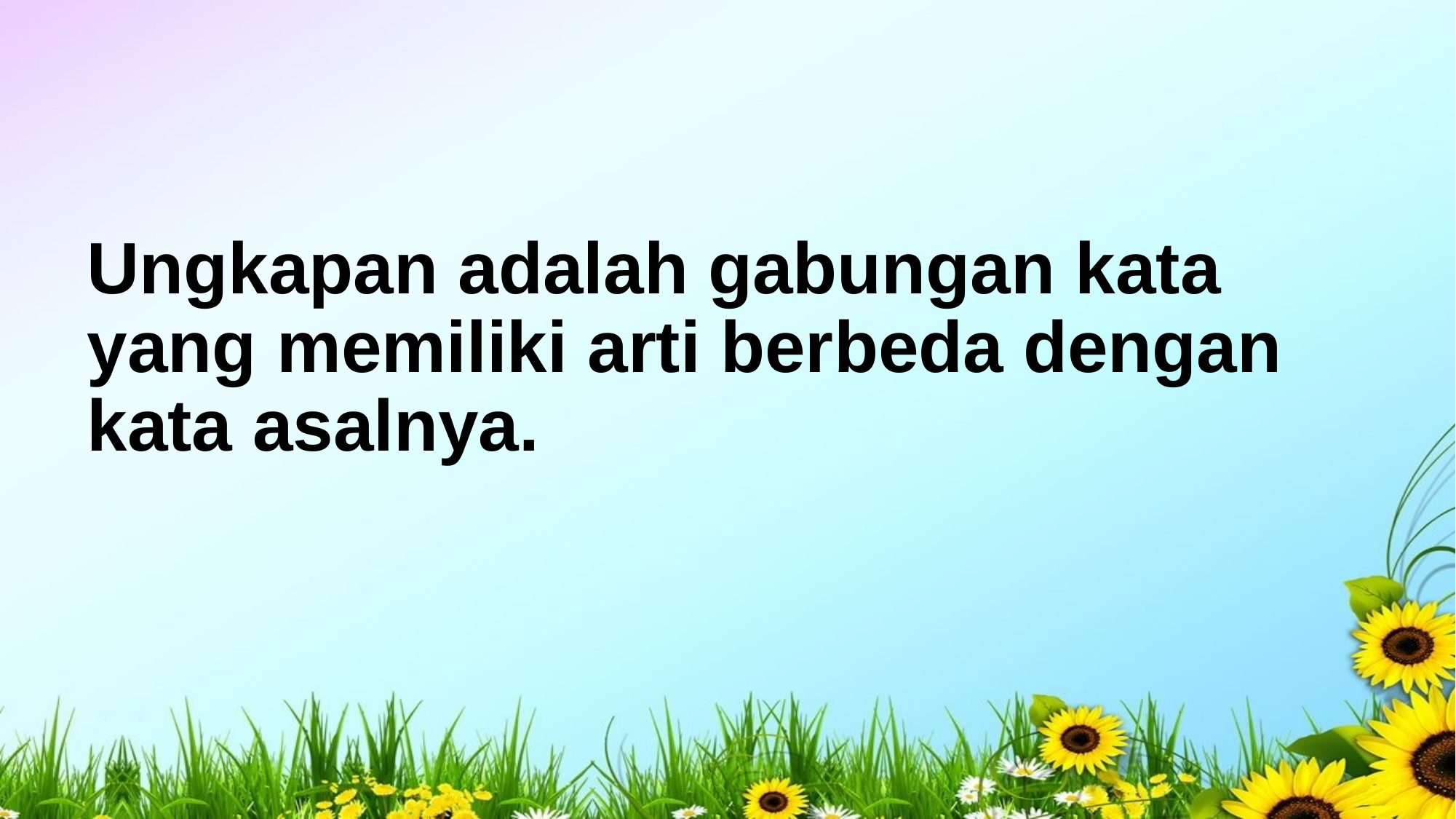

# Ungkapan adalah gabungan kata yang memiliki arti berbeda dengan kata asalnya.